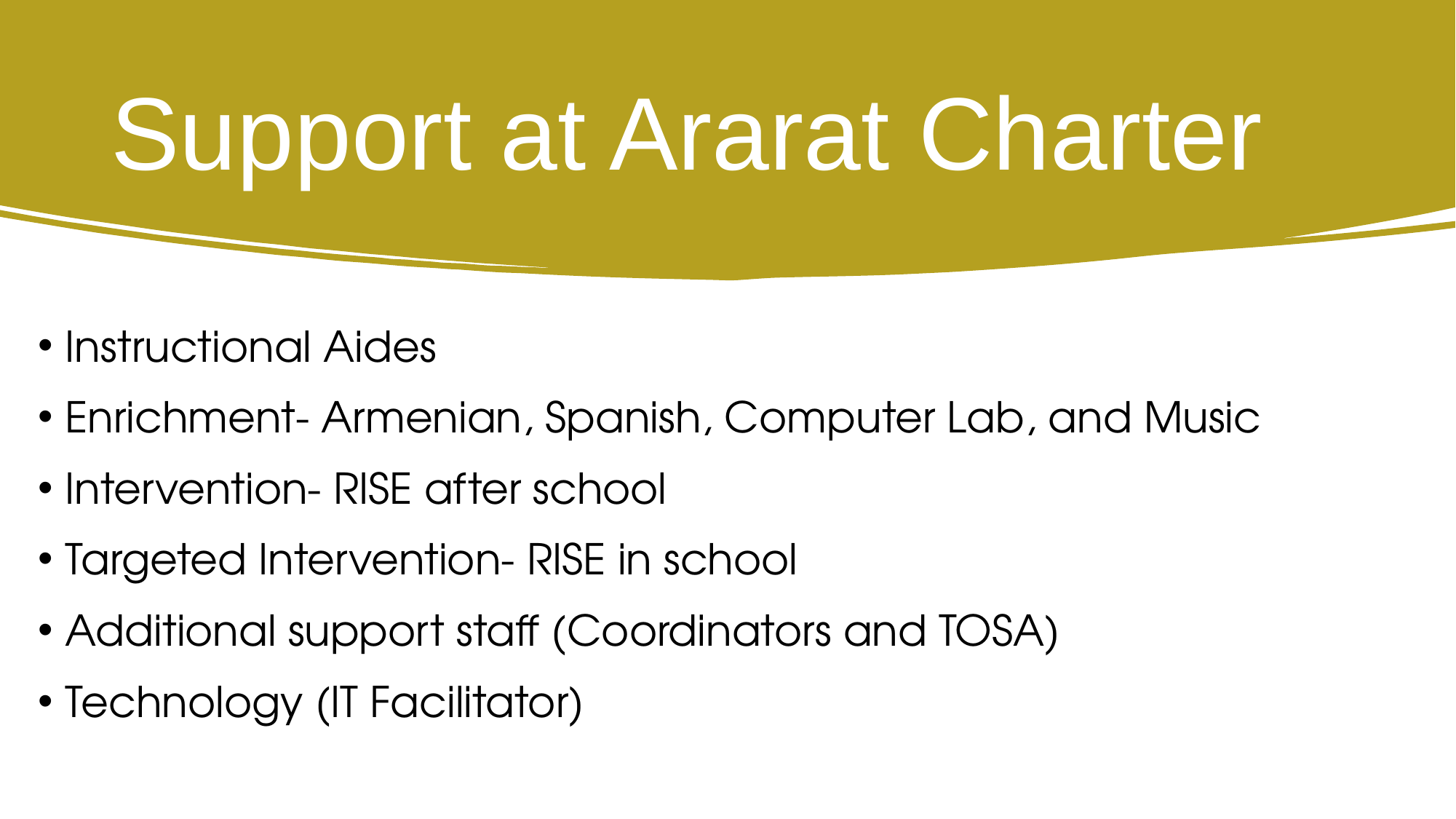

# Support at Ararat Charter
Instructional Aides
Enrichment- Armenian, Spanish, Computer Lab, and Music
Intervention- RISE after school
Targeted Intervention- RISE in school
Additional support staff (Coordinators and TOSA)
Technology (IT Facilitator)